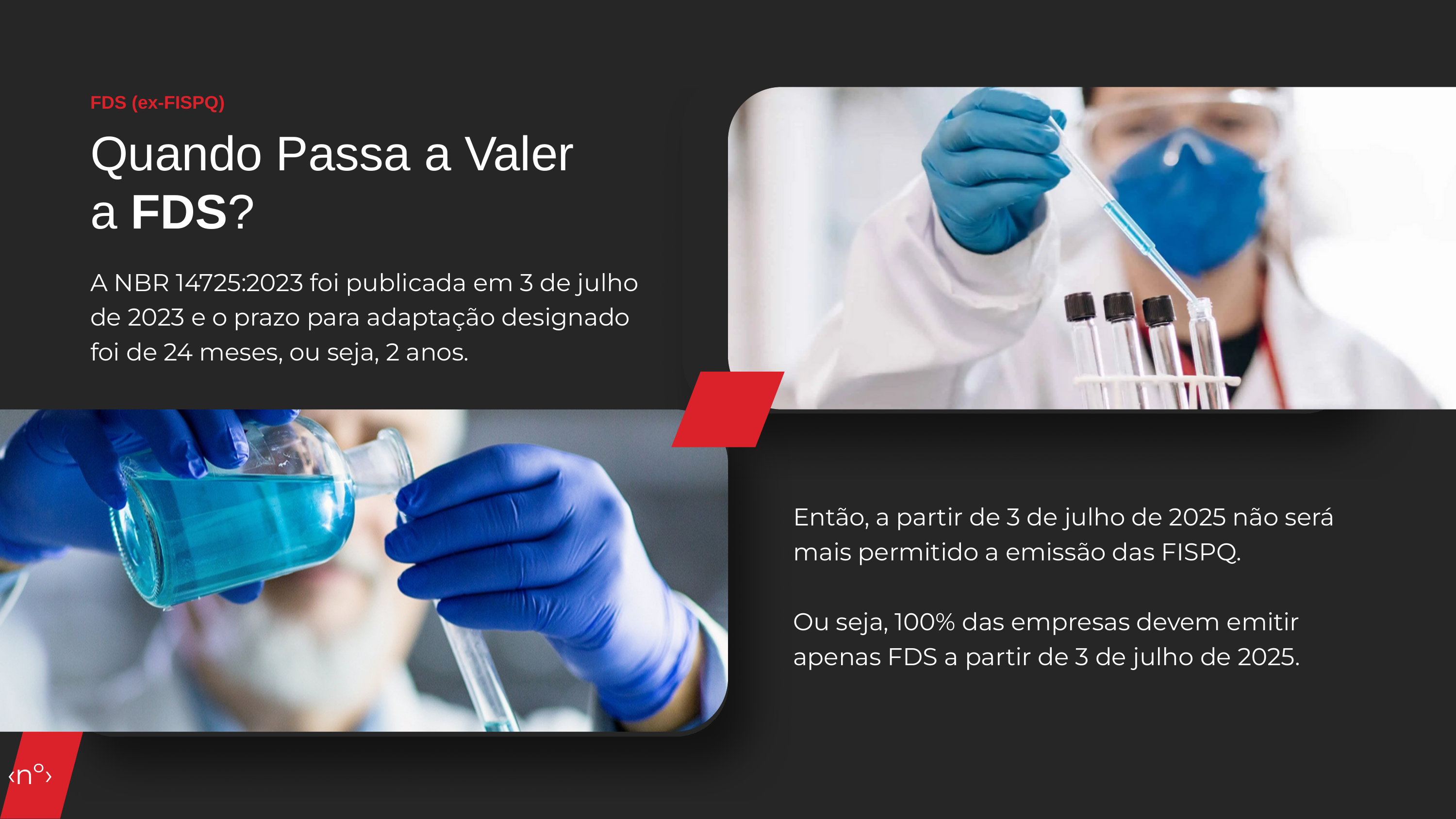

FDS (ex-FISPQ)
Quando Passa a Valer
a FDS?
A NBR 14725:2023 foi publicada em 3 de julho de 2023 e o prazo para adaptação designado foi de 24 meses, ou seja, 2 anos.

Então, a partir de 3 de julho de 2025 não será mais permitido a emissão das FISPQ.

Ou seja, 100% das empresas devem emitir apenas FDS a partir de 3 de julho de 2025.

‹nº›